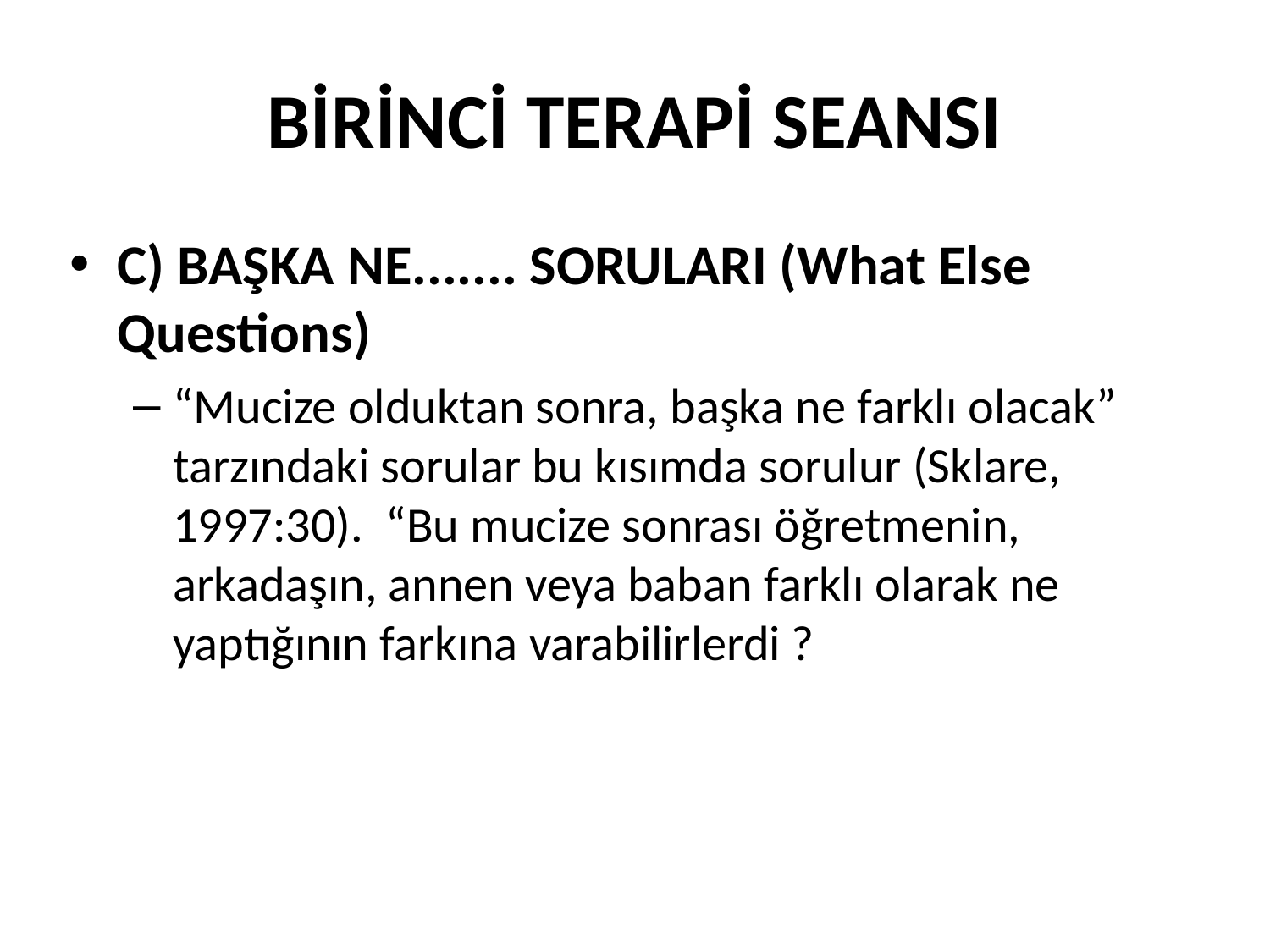

# BİRİNCİ TERAPİ SEANSI
C) BAŞKA NE....... SORULARI (What Else Questions)
“Mucize olduktan sonra, başka ne farklı olacak” tarzındaki sorular bu kısımda sorulur (Sklare, 1997:30).  “Bu mucize sonrası öğretmenin, arkadaşın, annen veya baban farklı olarak ne yaptığının farkına varabilirlerdi ?